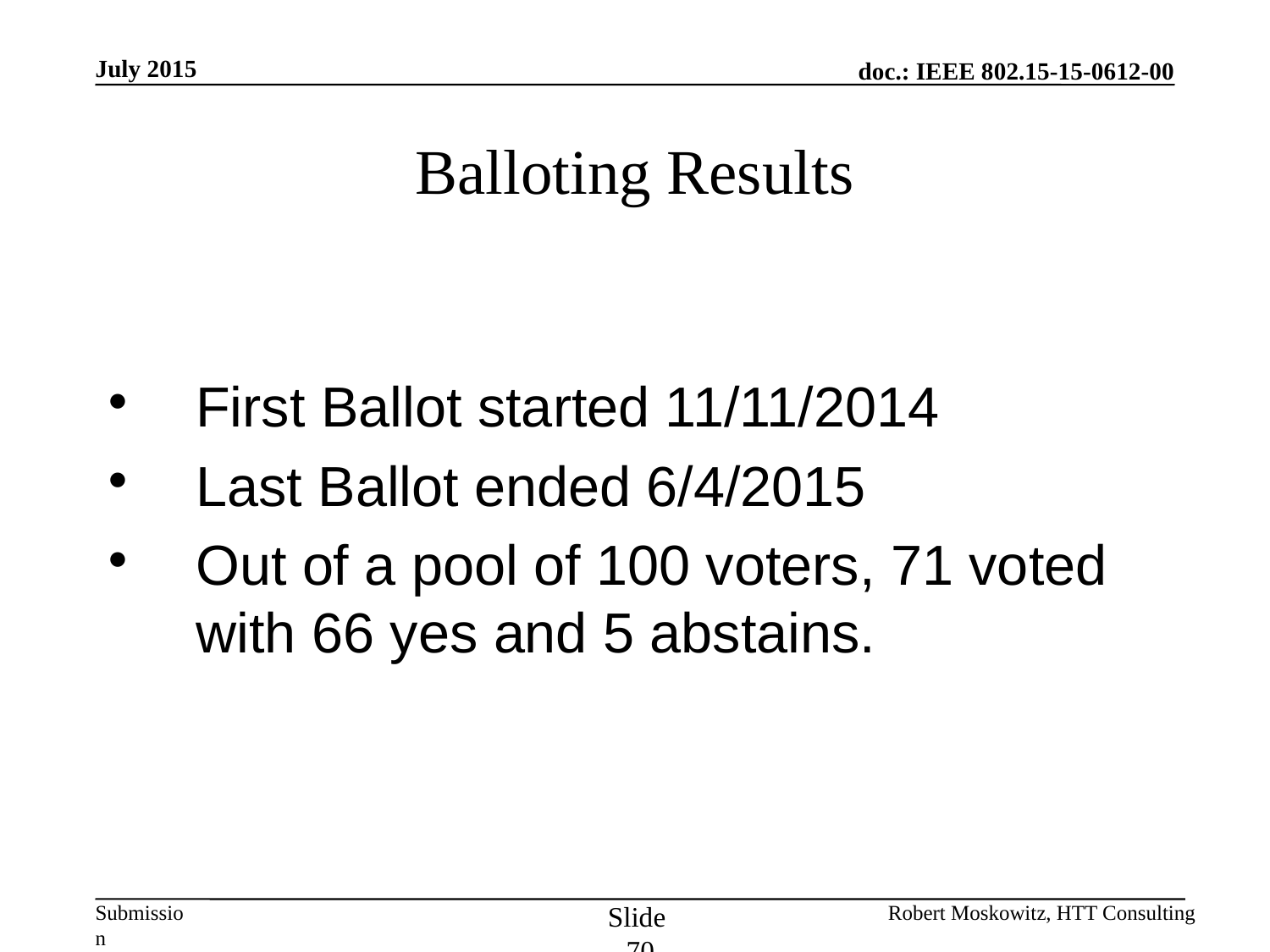

July 2015
# Balloting Results

First Ballot started 11/11/2014
Last Ballot ended 6/4/2015
Out of a pool of 100 voters, 71 voted with 66 yes and 5 abstains.
Slide 70
Robert Moskowitz, HTT Consulting